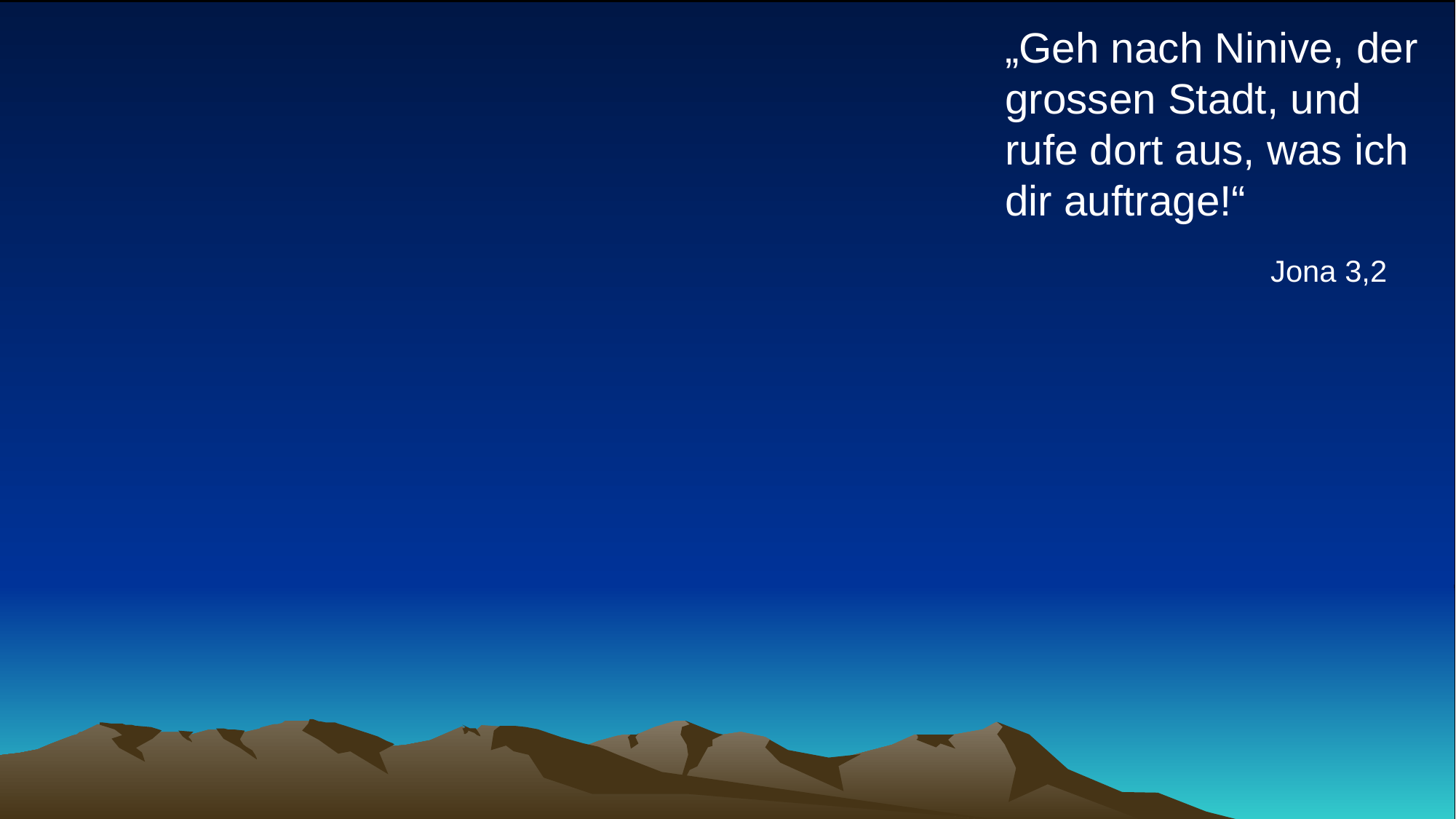

# „Geh nach Ninive, der grossen Stadt, und rufe dort aus, was ich dir auftrage!“
Jona 3,2